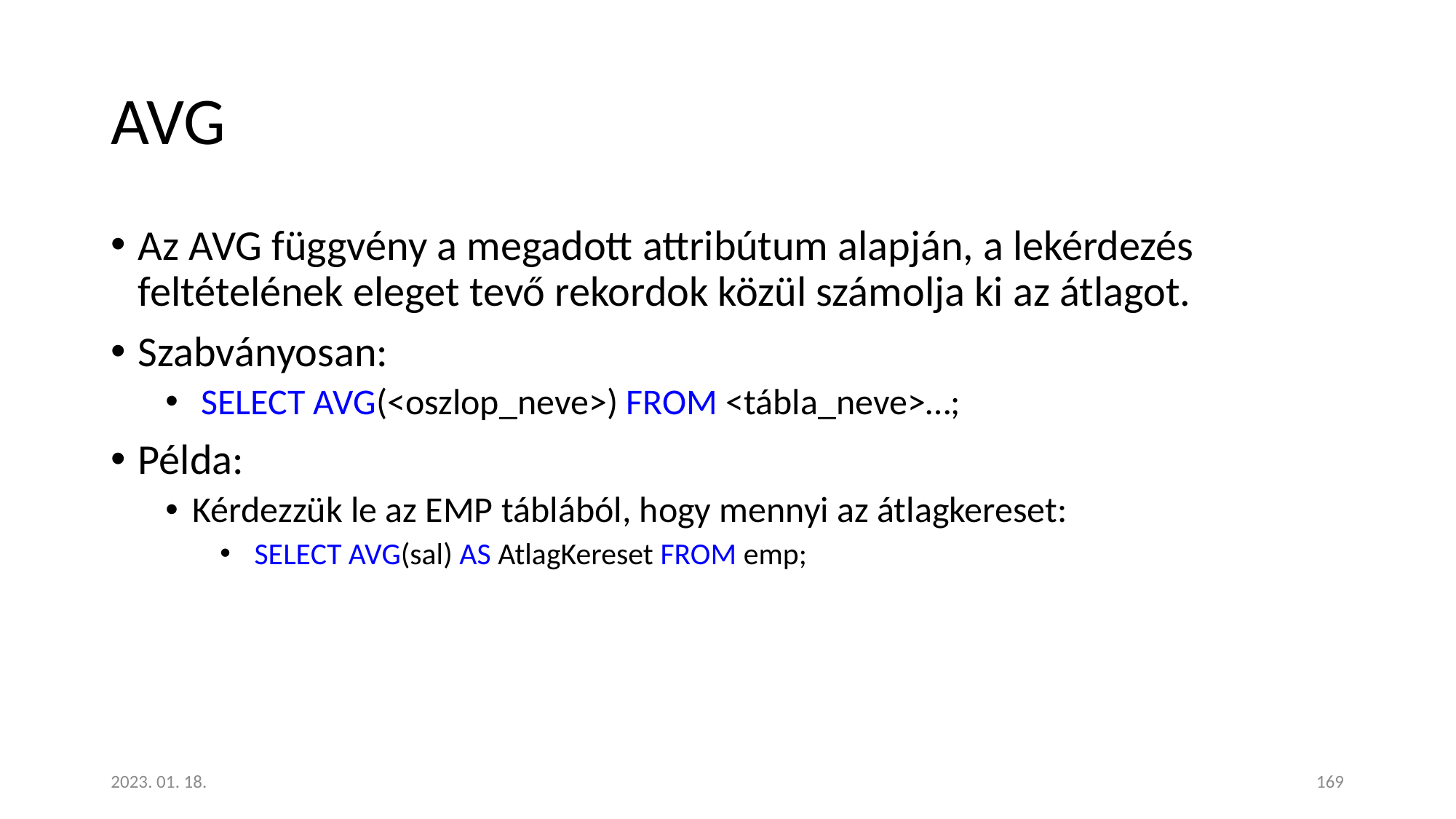

# AVG
Az AVG függvény a megadott attribútum alapján, a lekérdezés feltételének eleget tevő rekordok közül számolja ki az átlagot.
Szabványosan:
 SELECT AVG(<oszlop_neve>) FROM <tábla_neve>…;
Példa:
Kérdezzük le az EMP táblából, hogy mennyi az átlagkereset:
 SELECT AVG(sal) AS AtlagKereset FROM emp;
2023. 01. 18.
169